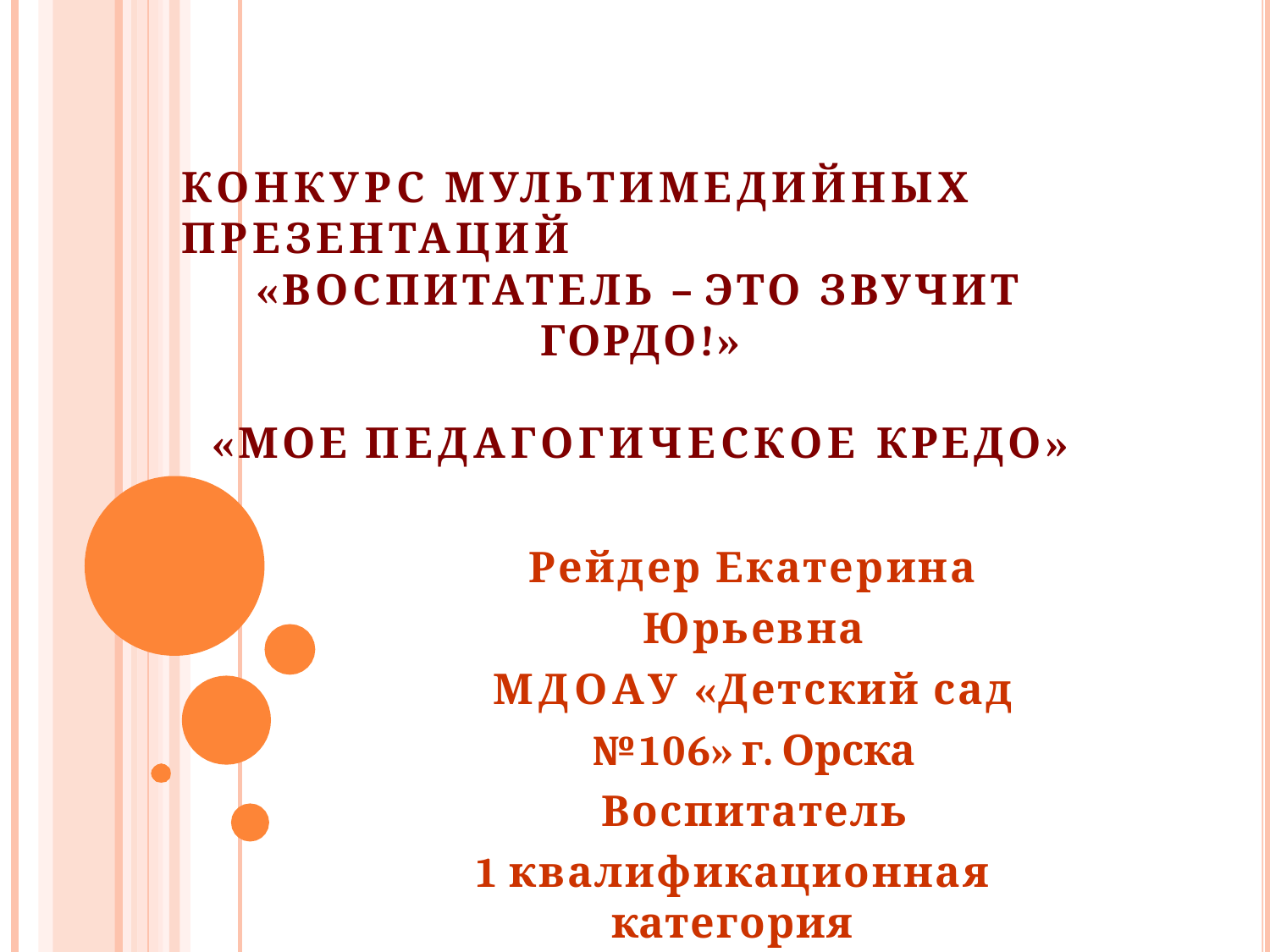

Конкурс мультимедийных презентаций
«Воспитатель – это звучит гордо!»

«Мое педагогическое кредо»

Рейдер Екатерина Юрьевна
МДОАУ «Детский сад №106» г. Орска
Воспитатель
1 квалификационная категория